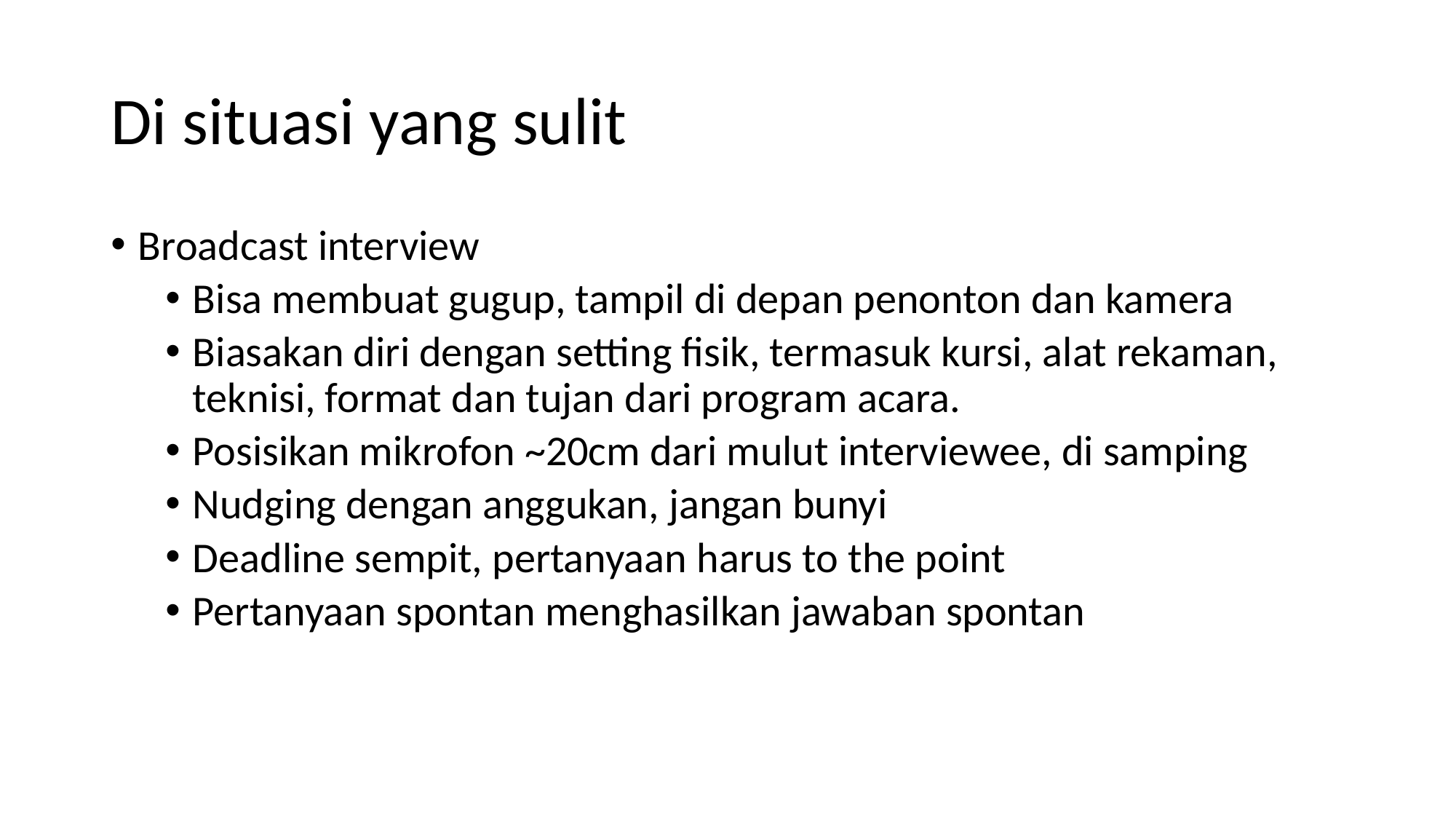

# Di situasi yang sulit
Broadcast interview
Bisa membuat gugup, tampil di depan penonton dan kamera
Biasakan diri dengan setting fisik, termasuk kursi, alat rekaman, teknisi, format dan tujan dari program acara.
Posisikan mikrofon ~20cm dari mulut interviewee, di samping
Nudging dengan anggukan, jangan bunyi
Deadline sempit, pertanyaan harus to the point
Pertanyaan spontan menghasilkan jawaban spontan